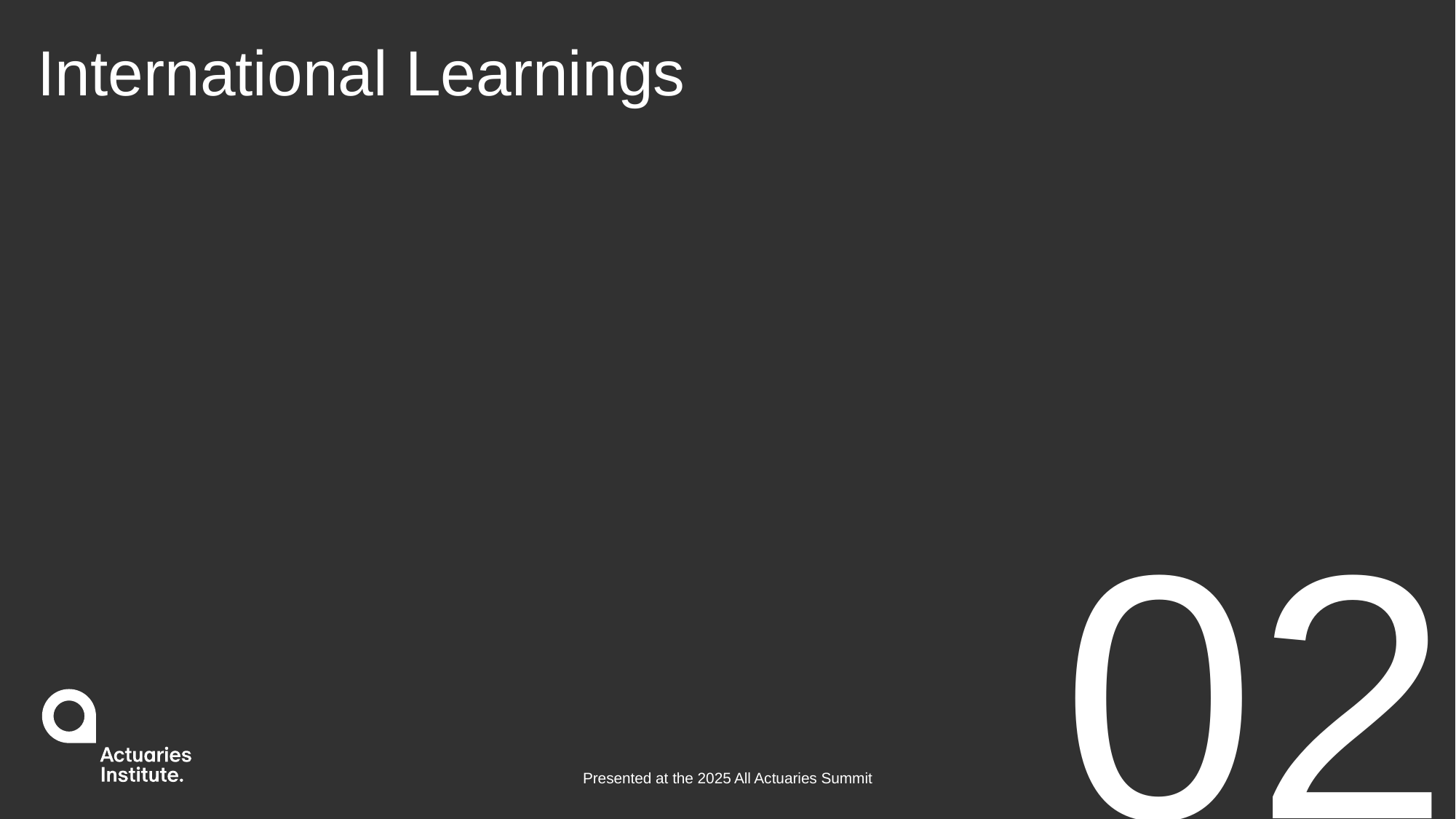

# International Learnings
02
Presented at the 2025 All Actuaries Summit